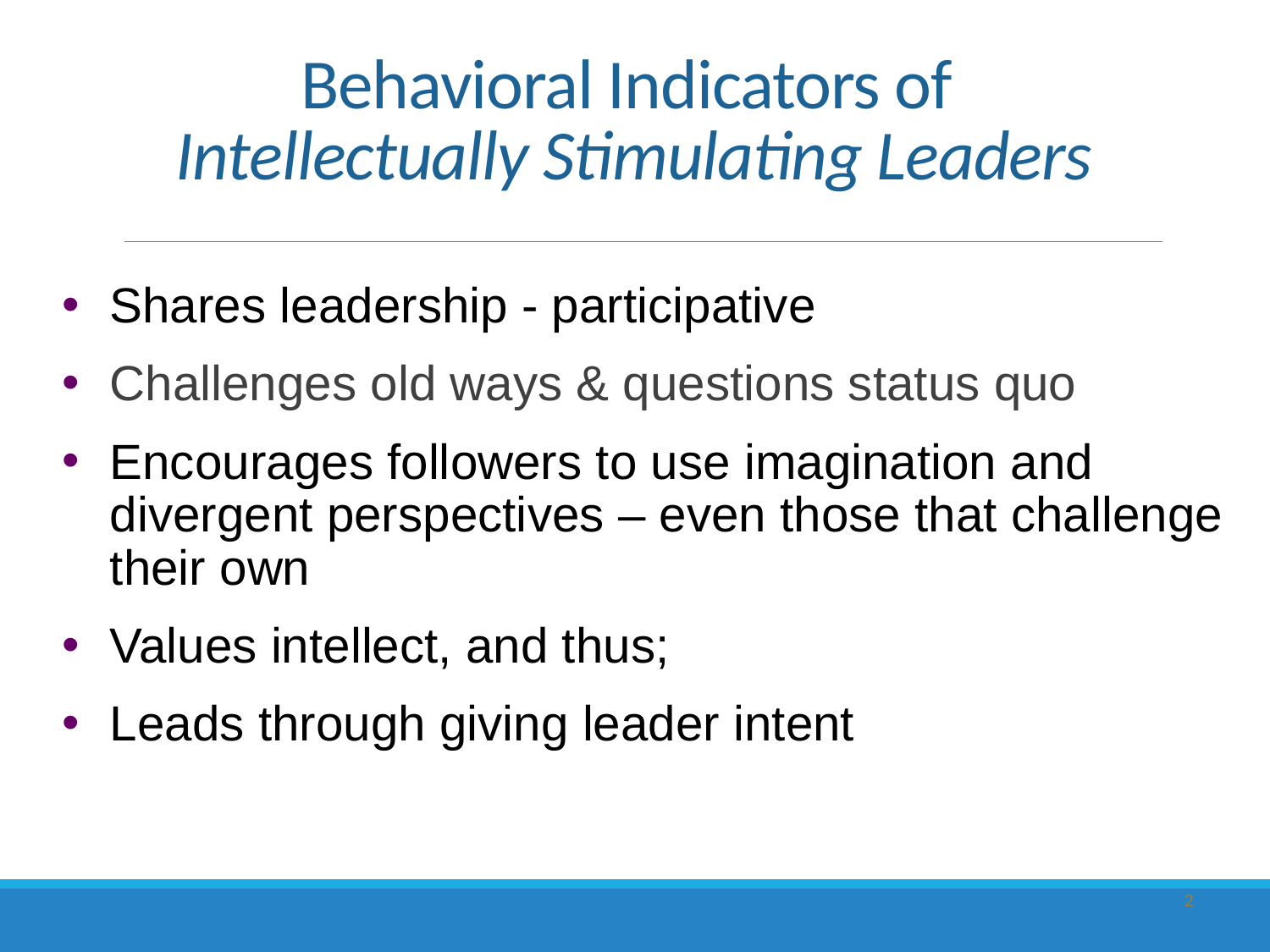

# Behavioral Indicators of Intellectually Stimulating Leaders
Shares leadership - participative
Challenges old ways & questions status quo
Encourages followers to use imagination and divergent perspectives – even those that challenge their own
Values intellect, and thus;
Leads through giving leader intent

2